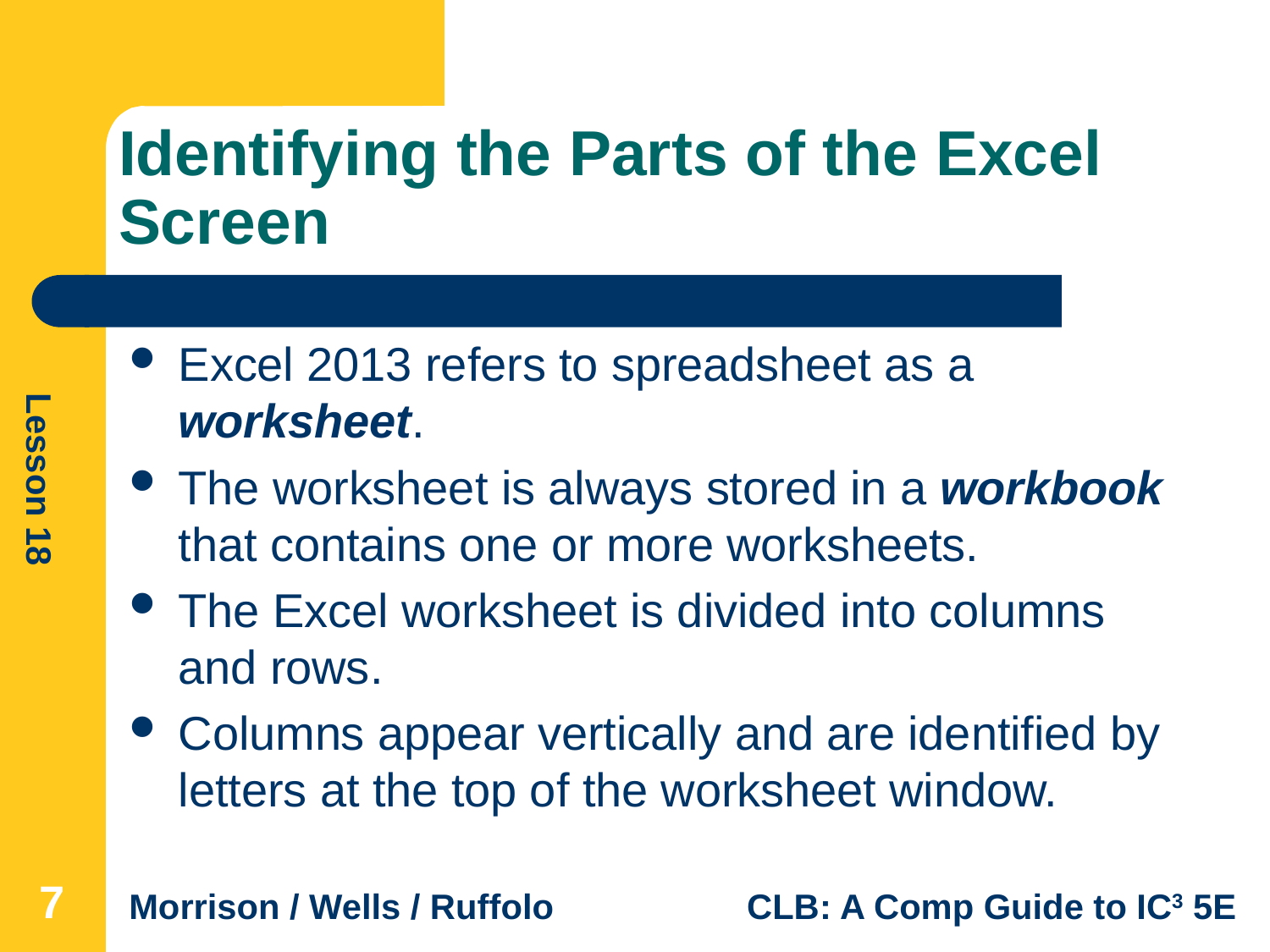

# Identifying the Parts of the Excel Screen
Excel 2013 refers to spreadsheet as a worksheet.
The worksheet is always stored in a workbook that contains one or more worksheets.
The Excel worksheet is divided into columns and rows.
Columns appear vertically and are identified by letters at the top of the worksheet window.
7